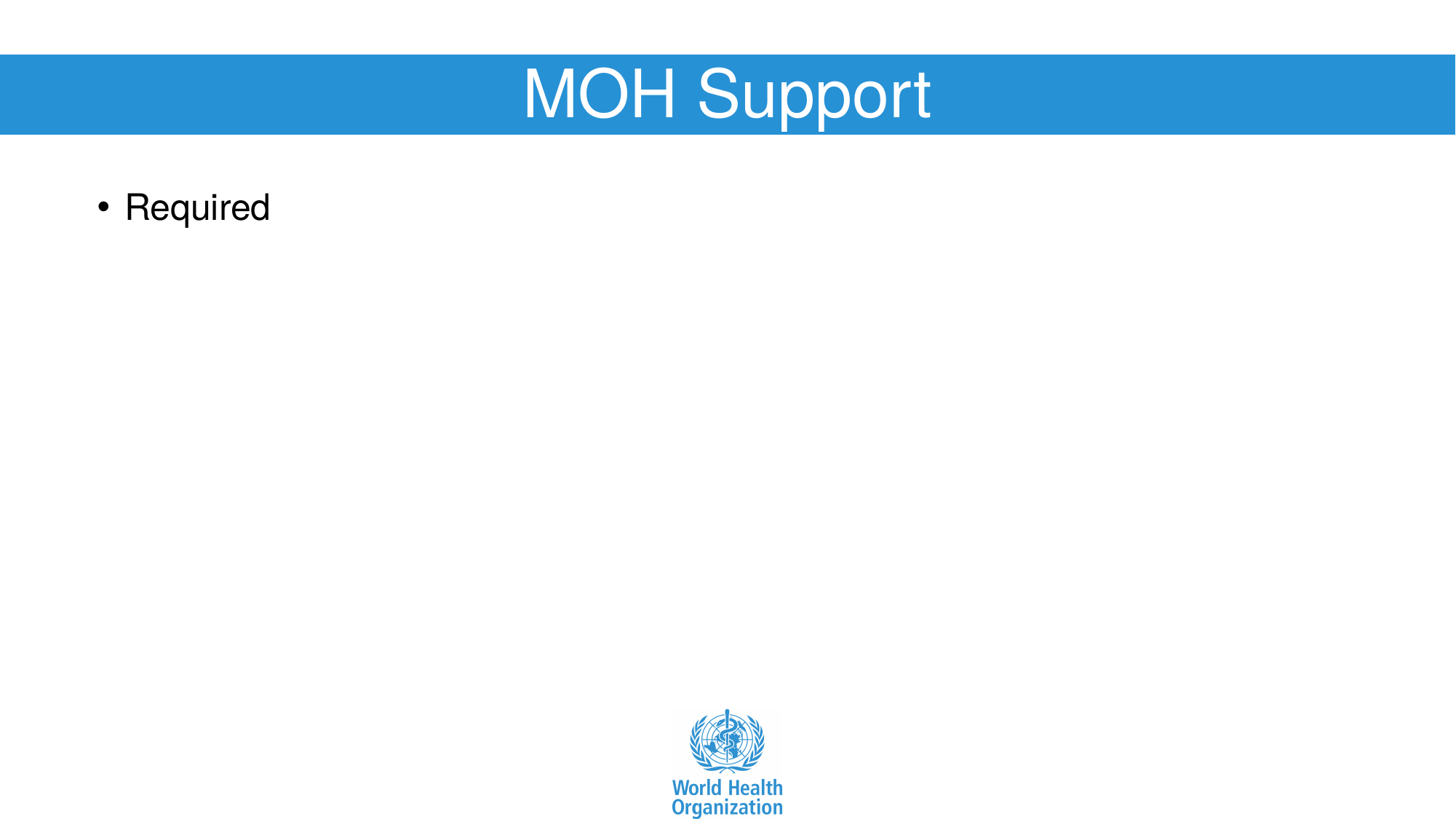

# MOH Support
Required

National Health Policy
Health vision and policy directions